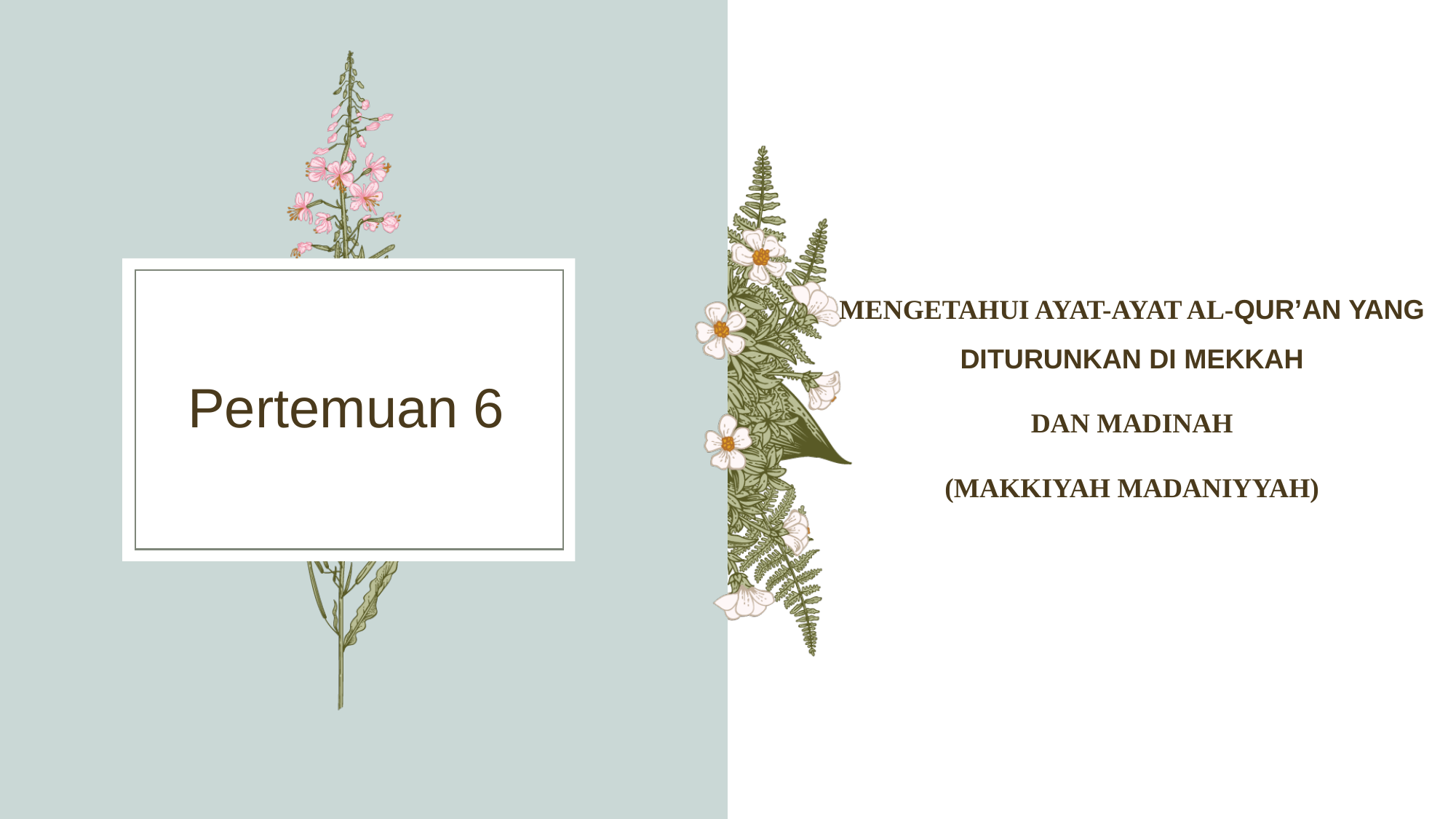

MENGETAHUI AYAT-AYAT AL-QUR’AN YANG DITURUNKAN DI MEKKAH
DAN MADINAH
(MAKKIYAH MADANIYYAH)
# Pertemuan 6